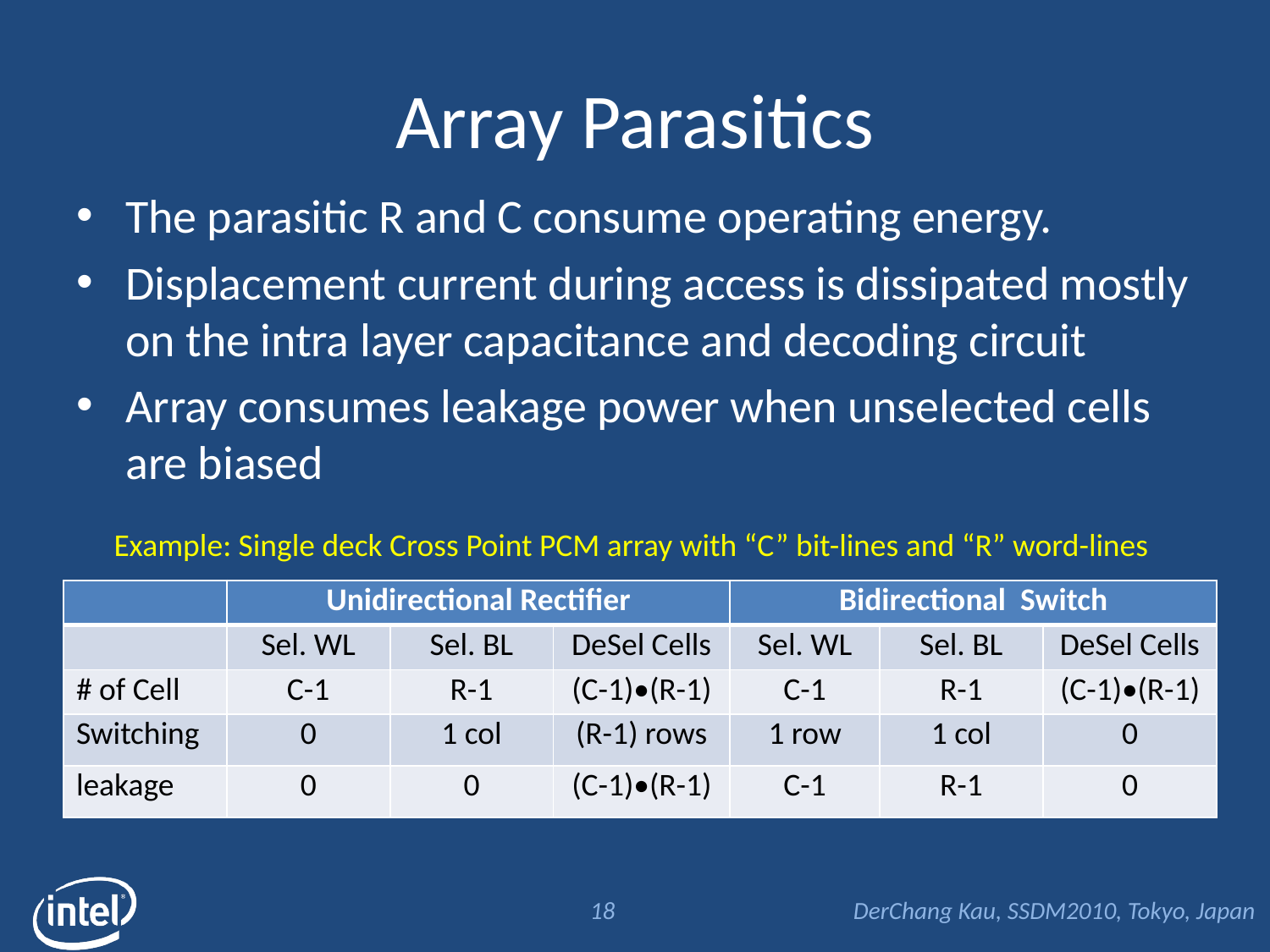

# Array Parasitics
The parasitic R and C consume operating energy.
Displacement current during access is dissipated mostly on the intra layer capacitance and decoding circuit
Array consumes leakage power when unselected cells are biased
Example: Single deck Cross Point PCM array with “C” bit-lines and “R” word-lines
|  | Unidirectional Rectifier |  |  | Bidirectional Switch |  |  |
| --- | --- | --- | --- | --- | --- | --- |
|  | Sel. WL | Sel. BL | DeSel Cells | Sel. WL | Sel. BL | DeSel Cells |
| # of Cell | C-1 | R-1 | (C-1)•(R-1) | C-1 | R-1 | (C-1)•(R-1) |
| Switching | 0 | 1 col | (R-1) rows | 1 row | 1 col | 0 |
| leakage | 0 | 0 | (C-1)•(R-1) | C-1 | R-1 | 0 |